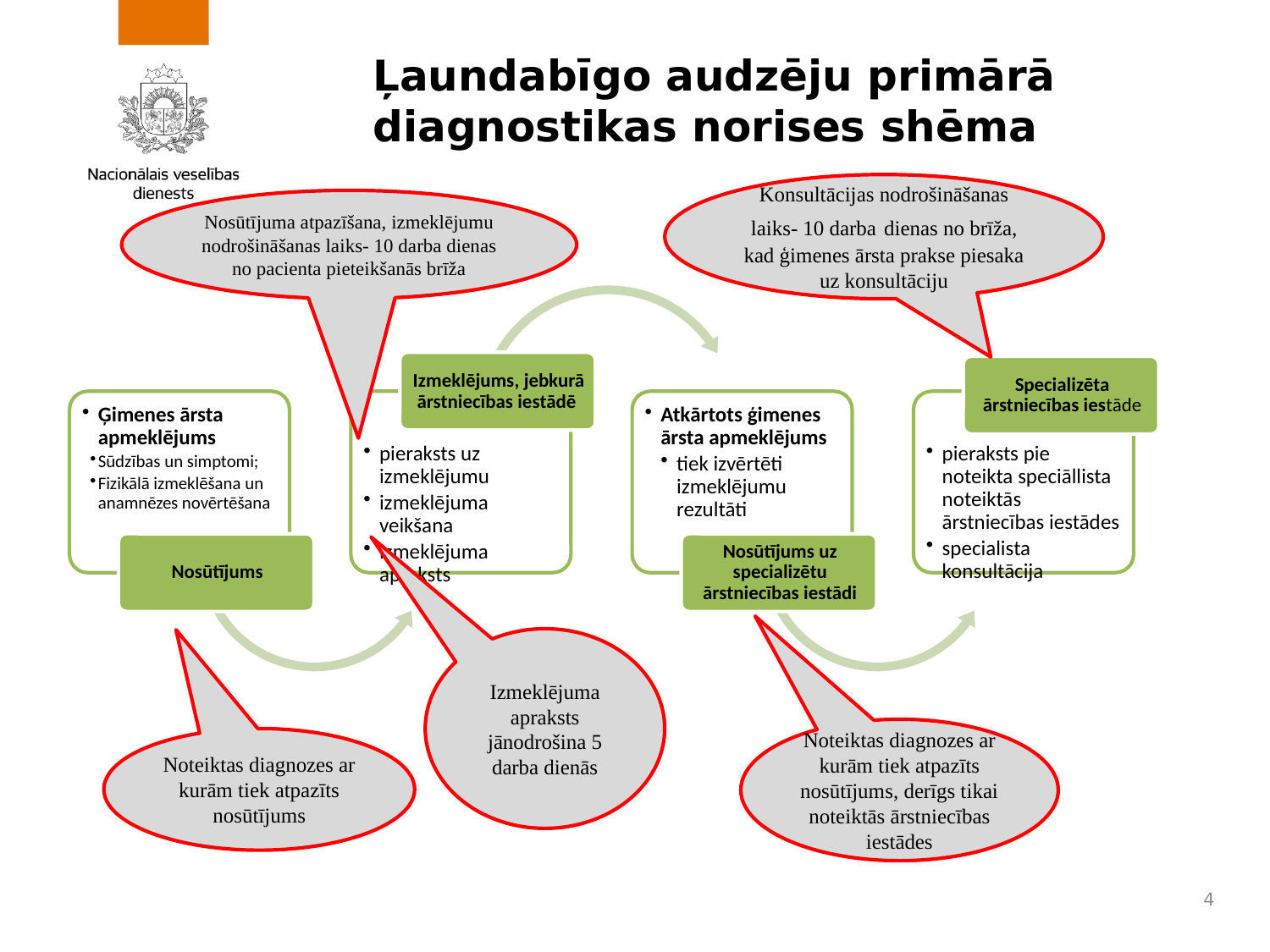

# Ļaundabīgo audzēju primārā diagnostikas norises shēma
Konsultācijas nodrošināšanas laiks- 10 darba dienas no brīža, kad ģimenes ārsta prakse piesaka uz konsultāciju
Nosūtījuma atpazīšana, izmeklējumu nodrošināšanas laiks- 10 darba dienas no pacienta pieteikšanās brīža
Ģimenes ārsta apmeklējums
Sūdzības un simptomi;
Fizikālā izmeklēšana un anamnēzes novērtēšana

Nosūtījums
pieraksts uz izmeklējumu
izmeklējuma veikšana
izmeklējuma apraksts
Izmeklējums, jebkurā ārstniecības iestādē
Atkārtots ģimenes ārsta apmeklējums
tiek izvērtēti izmeklējumu rezultāti
Nosūtījums uz specializētu ārstniecības iestādi
pieraksts pie noteikta speciāllista noteiktās ārstniecības iestādes
specialista konsultācija
Specializēta ārstniecības iestāde
Izmeklējuma apraksts jānodrošina 5 darba dienās
Noteiktas diagnozes ar kurām tiek atpazīts nosūtījums, derīgs tikai noteiktās ārstniecības iestādes
Noteiktas diagnozes ar kurām tiek atpazīts nosūtījums
4